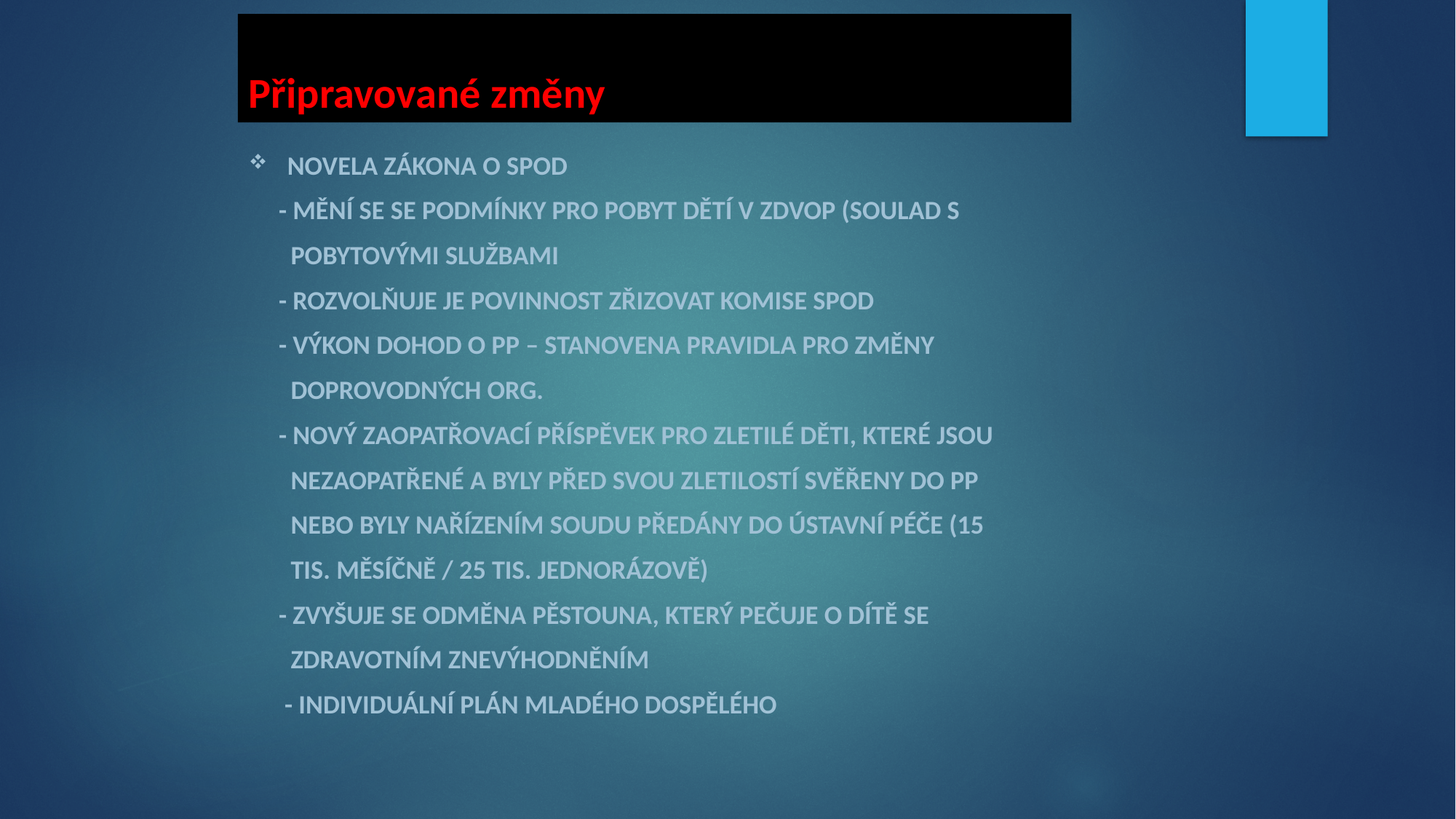

# Připravované změny
Novela zákona o SPOD
     - mění se se podmínky pro pobyt dětí v ZDVOP (soulad s
       pobytovými službami
     - rozvolňuje je povinnost zřizovat komise SPOD
     - výkon dohod o PP – stanovena pravidla pro změny
       doprovodných org.
     - nový zaopatřovací příspěvek pro zletilé děti, které jsou
       nezaopatřené a byly před svou zletilostí svěřeny do PP
       nebo byly nařízením soudu předány do ústavní péče (15
       tis. měsíčně / 25 tis. jednorázově)
     - zvyšuje se odměna pěstouna, který pečuje o dítě se
       zdravotním znevýhodněním
      - Individuální plán mladého dospělého